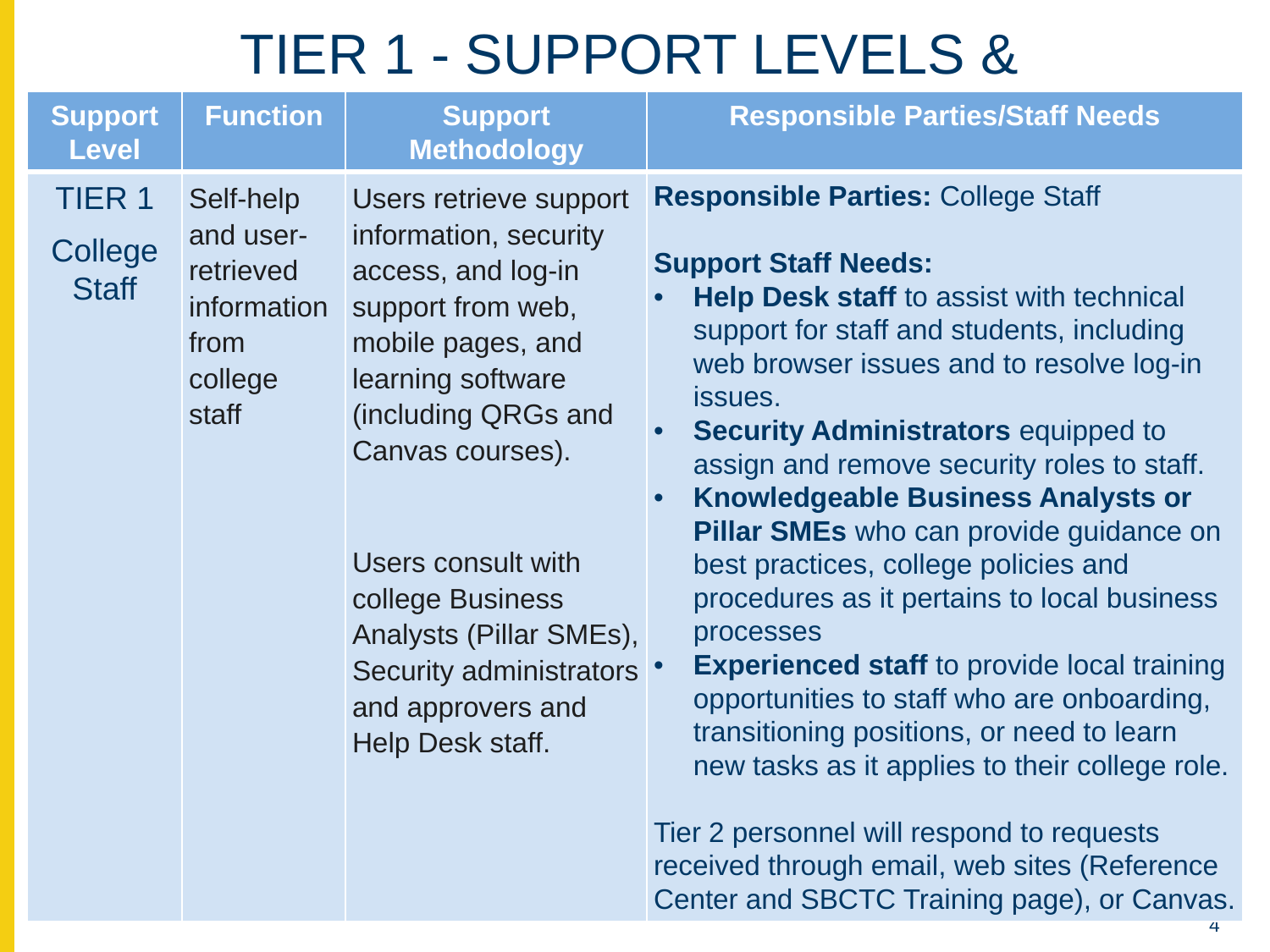

# Tier 1 - Support Levels & Responsibilities
| Support Level | Function | Support Methodology | Responsible Parties/Staff Needs |
| --- | --- | --- | --- |
| TIER 1 College Staff | Self-help and user-retrieved information from college staff | Users retrieve support information, security access, and log-in support from web, mobile pages, and learning software (including QRGs and Canvas courses). Users consult with college Business Analysts (Pillar SMEs), Security administrators and approvers and Help Desk staff. | Responsible Parties: College Staff Support Staff Needs: Help Desk staff to assist with technical support for staff and students, including web browser issues and to resolve log-in issues. Security Administrators equipped to assign and remove security roles to staff. Knowledgeable Business Analysts or Pillar SMEs who can provide guidance on best practices, college policies and procedures as it pertains to local business processes Experienced staff to provide local training opportunities to staff who are onboarding, transitioning positions, or need to learn new tasks as it applies to their college role.   Tier 2 personnel will respond to requests received through email, web sites (Reference Center and SBCTC Training page), or Canvas. |
4